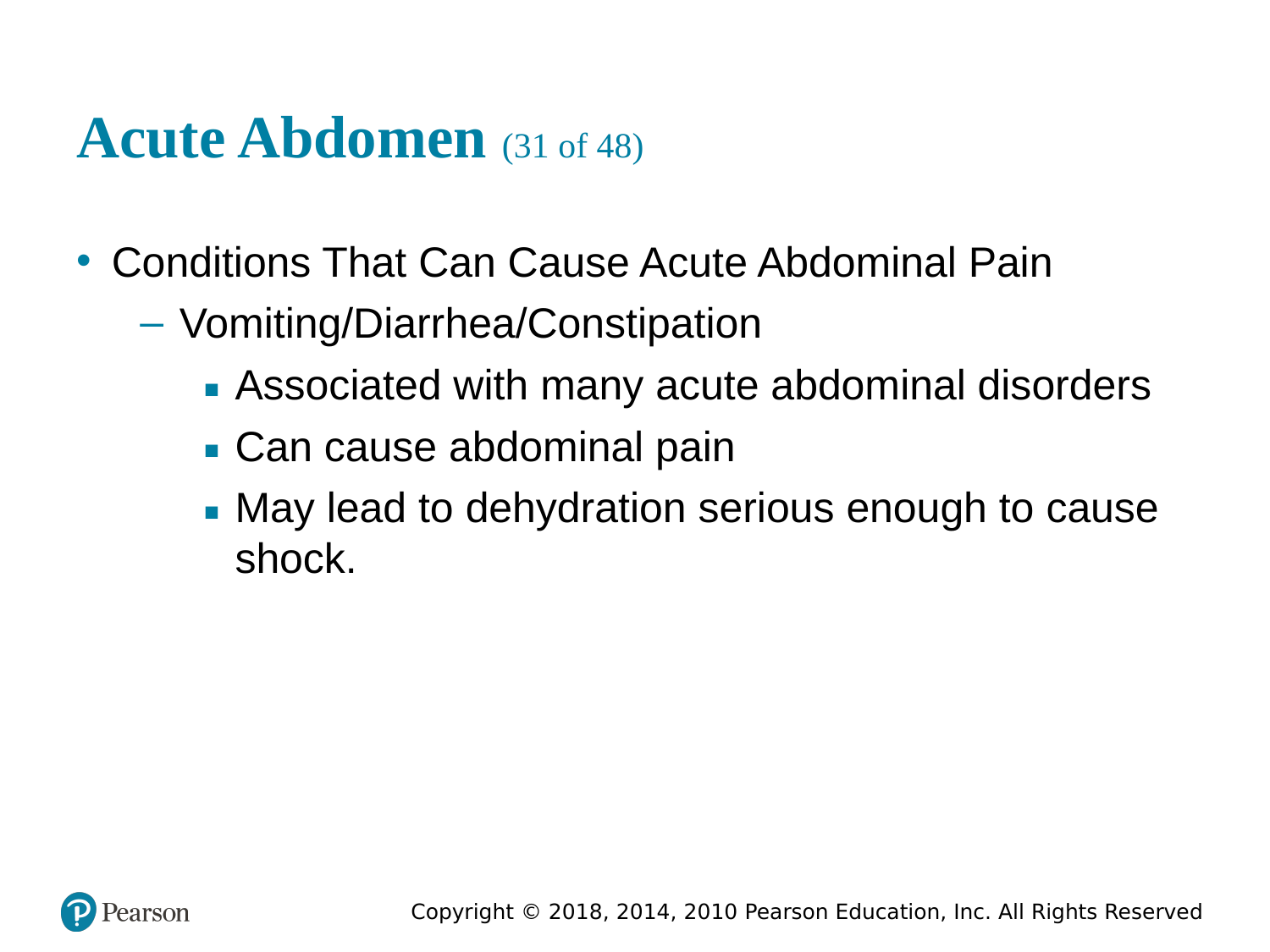

# Acute Abdomen (31 of 48)
Conditions That Can Cause Acute Abdominal Pain
Vomiting/Diarrhea/Constipation
Associated with many acute abdominal disorders
Can cause abdominal pain
May lead to dehydration serious enough to cause shock.